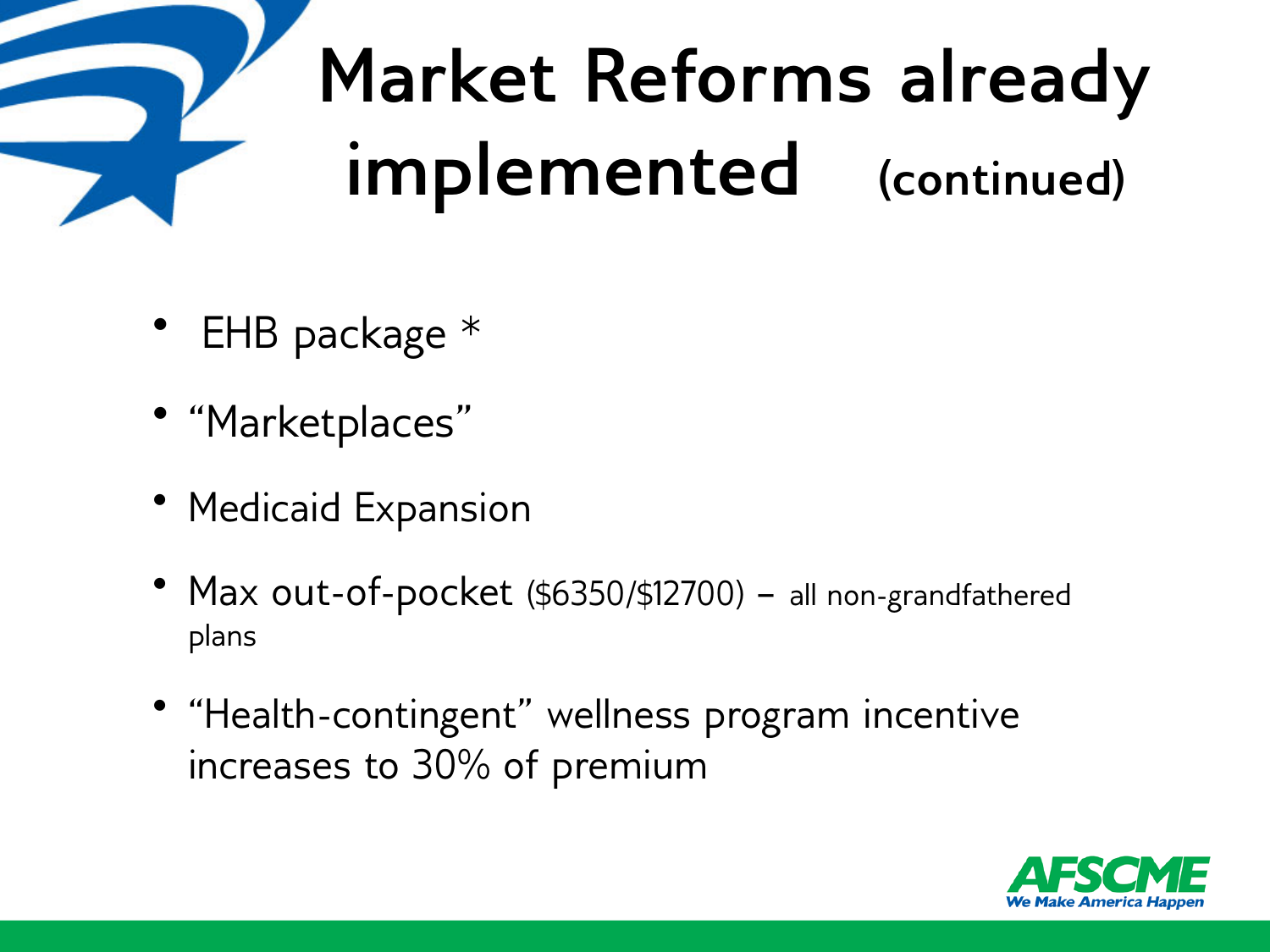

# Market Reforms already implemented   (continued)
 EHB package *

“Marketplaces”

Medicaid Expansion

Max out-of-pocket ($6350/$12700) – all non-grandfathered plans

“Health-contingent” wellness program incentive increases to 30% of premium